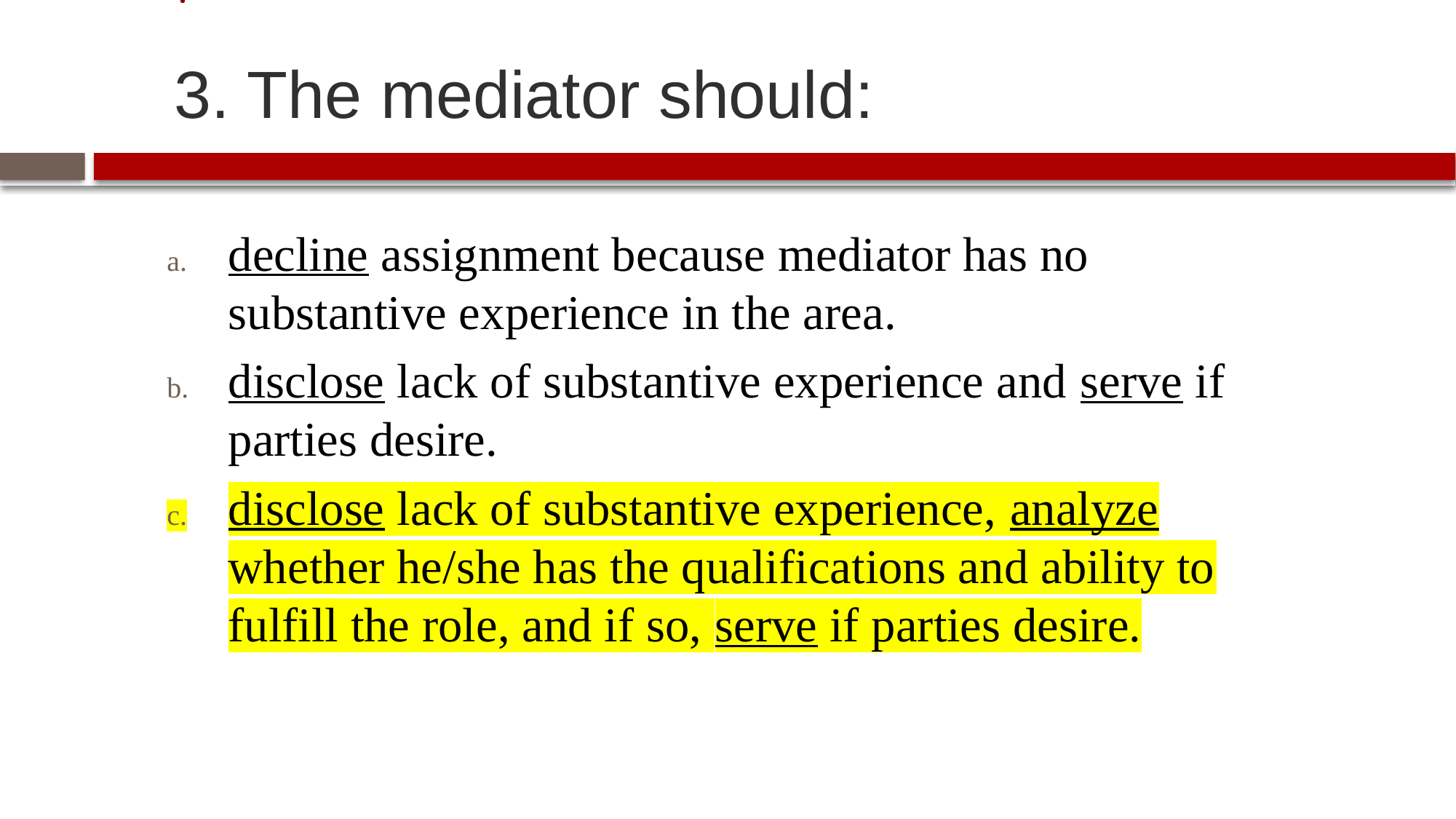

# 3. The mediator should:
decline assignment because mediator has no substantive experience in the area.
disclose lack of substantive experience and serve if parties desire.
disclose lack of substantive experience, analyze whether he/she has the qualifications and ability to fulfill the role, and if so, serve if parties desire.